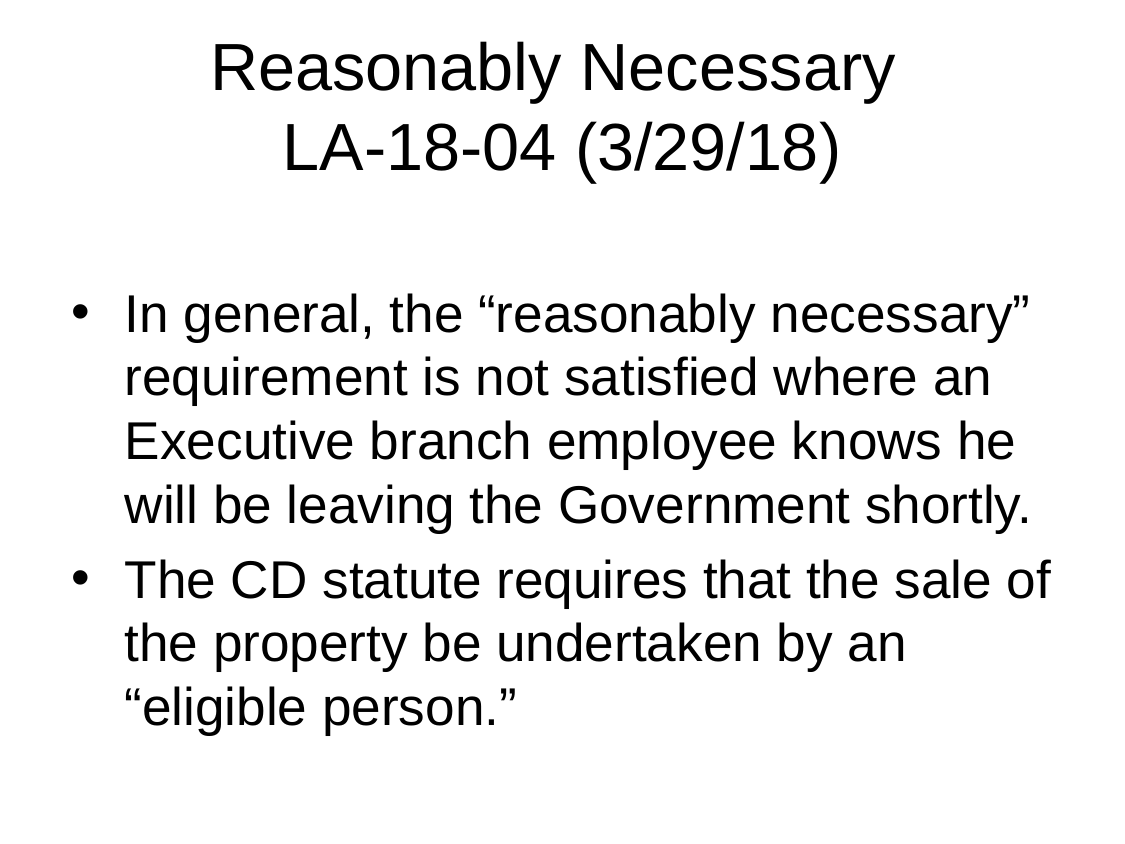

# Reasonably Necessary LA-18-04 (3/29/18)

In general, the “reasonably necessary” requirement is not satisfied where an Executive branch employee knows he will be leaving the Government shortly.
The CD statute requires that the sale of the property be undertaken by an “eligible person.”